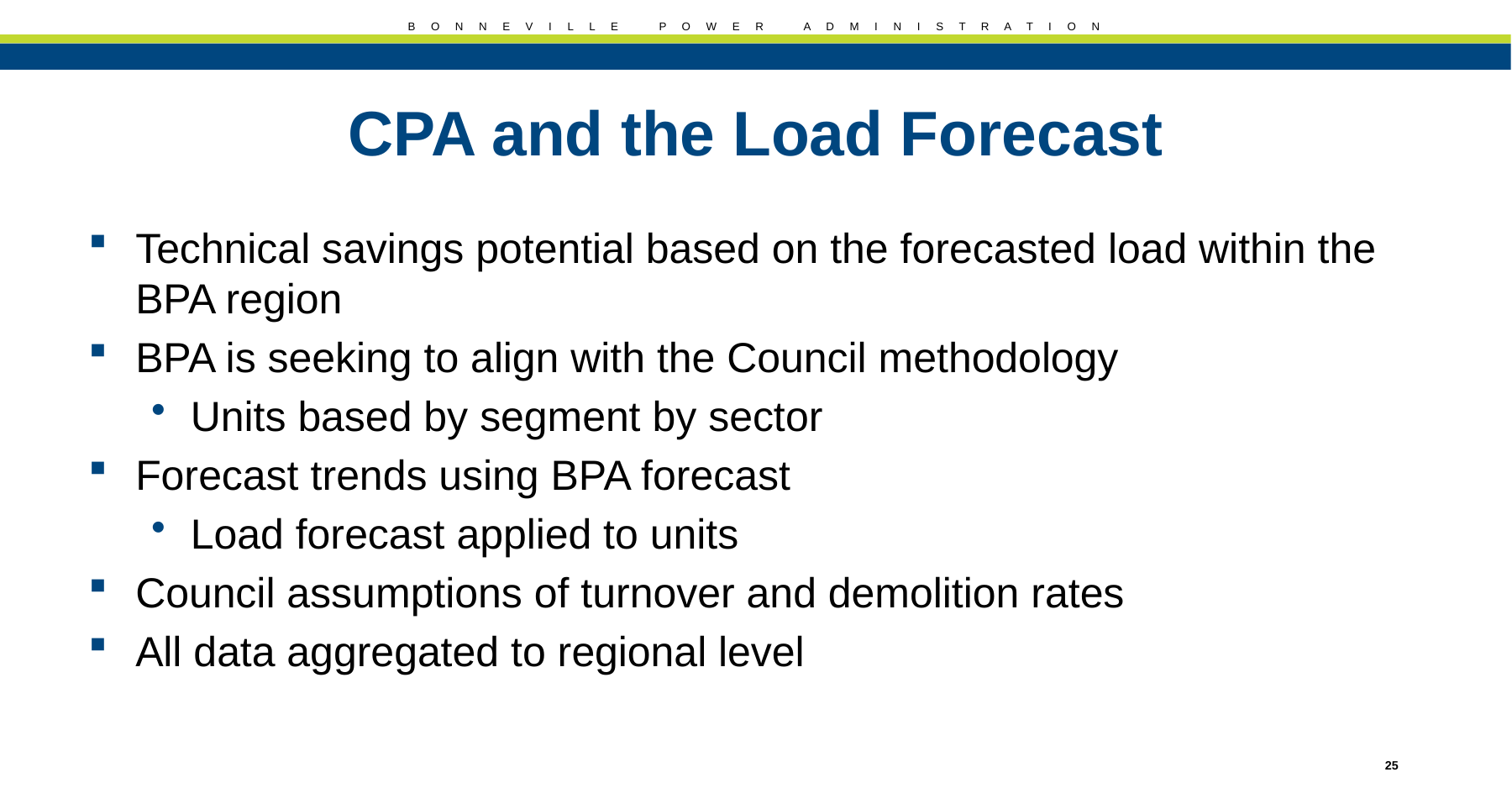

# CPA and the Load Forecast
Technical savings potential based on the forecasted load within the BPA region
BPA is seeking to align with the Council methodology
Units based by segment by sector
Forecast trends using BPA forecast
Load forecast applied to units
Council assumptions of turnover and demolition rates
All data aggregated to regional level

25